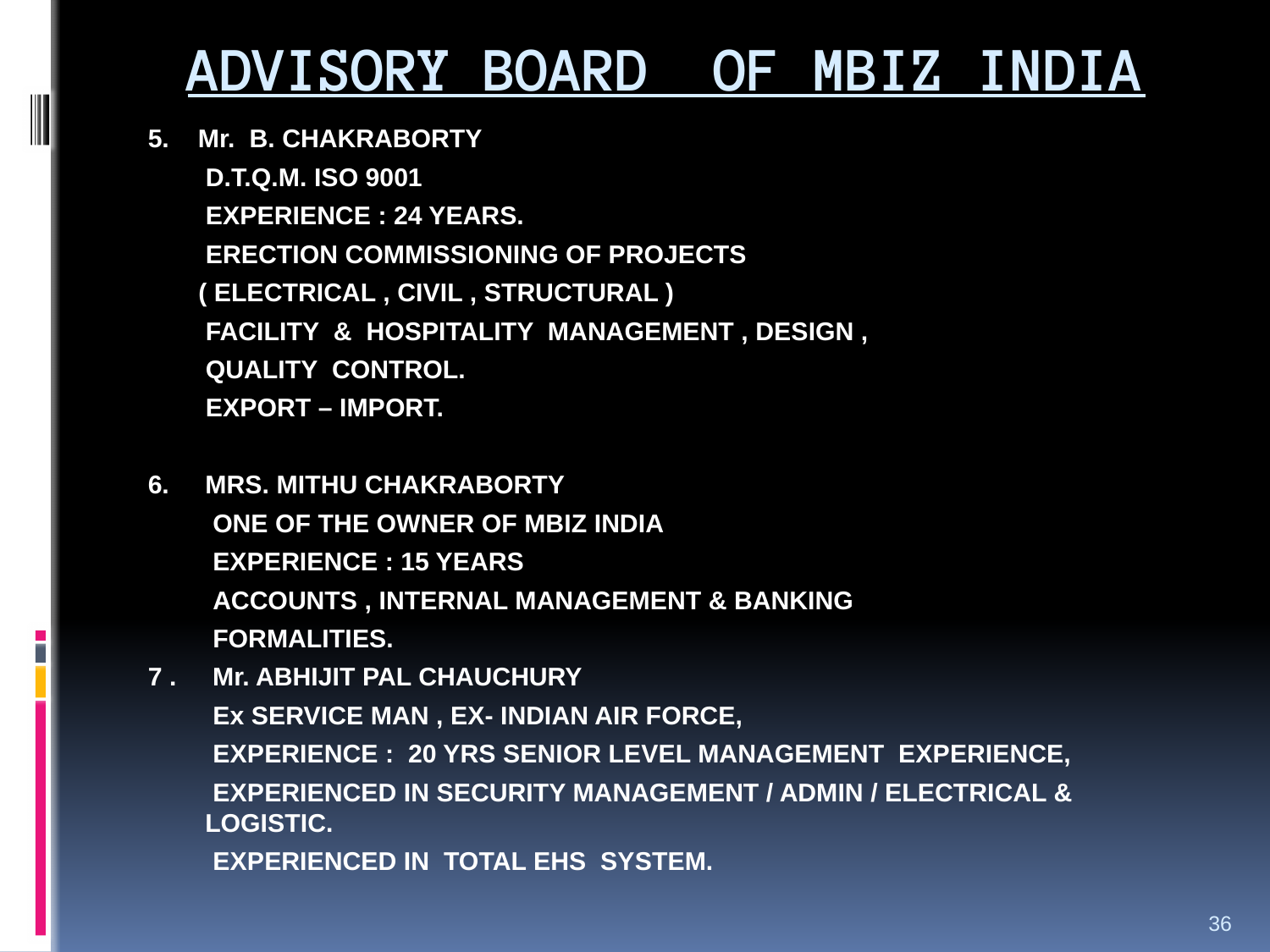

# ADVISORY BOARD  OF MBIZ INDIA
5.    Mr.  B. CHAKRABORTY
        D.T.Q.M. ISO 9001
        EXPERIENCE : 24 YEARS.
        ERECTION COMMISSIONING OF PROJECTS
       ( ELECTRICAL , CIVIL , STRUCTURAL )
        FACILITY  &  HOSPITALITY  MANAGEMENT , DESIGN ,
        QUALITY  CONTROL.
        EXPORT – IMPORT.

6.     MRS. MITHU CHAKRABORTY
         ONE OF THE OWNER OF MBIZ INDIA
         EXPERIENCE : 15 YEARS
         ACCOUNTS , INTERNAL MANAGEMENT & BANKING
         FORMALITIES.
7 .     Mr. ABHIJIT PAL CHAUCHURY
         Ex SERVICE MAN , EX- INDIAN AIR FORCE,
         EXPERIENCE :  20 YRS SENIOR LEVEL MANAGEMENT  EXPERIENCE,
         EXPERIENCED IN SECURITY MANAGEMENT / ADMIN / ELECTRICAL & LOGISTIC.
         EXPERIENCED IN  TOTAL EHS  SYSTEM.

36